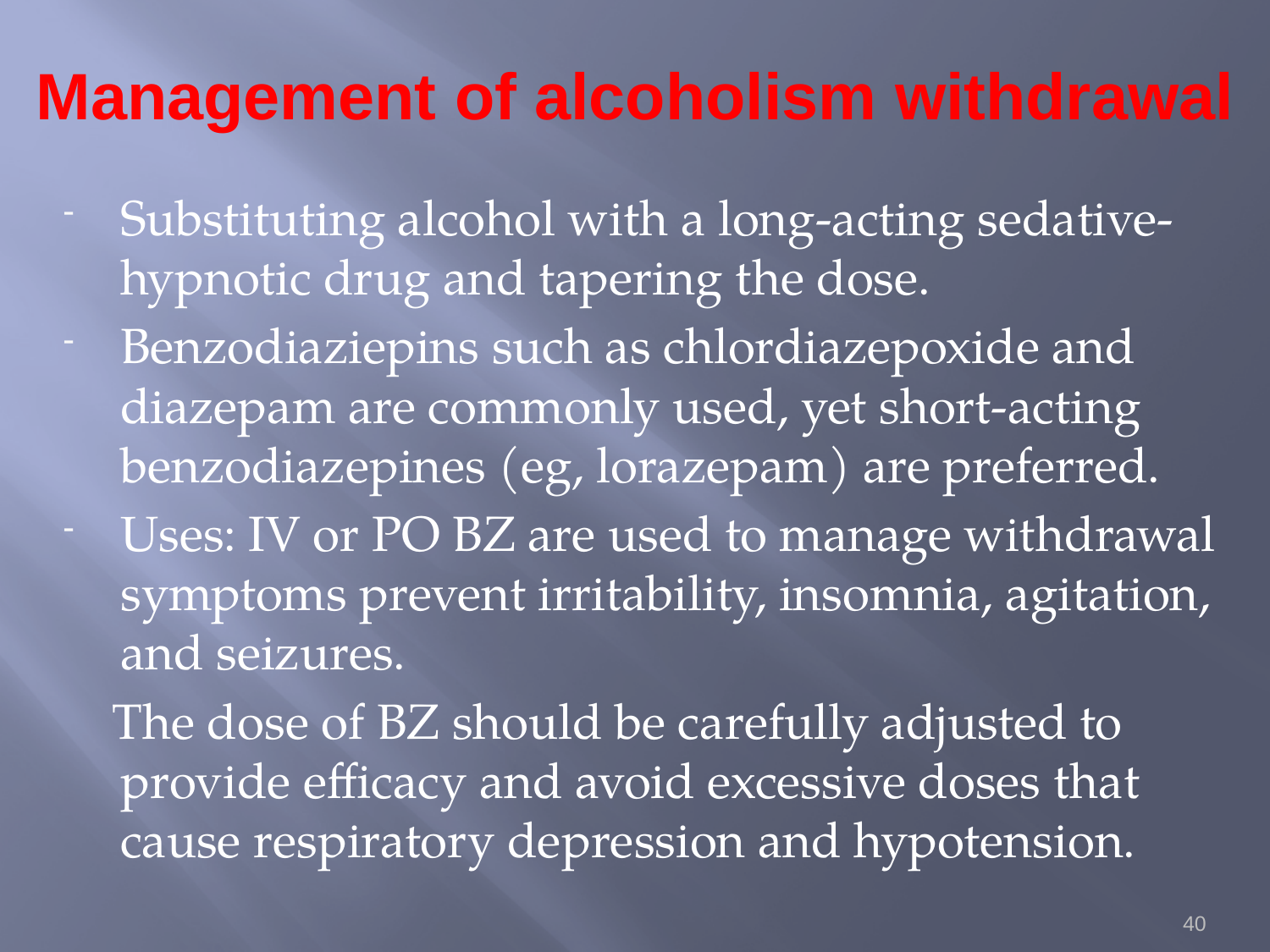

# Management of alcoholism withdrawal
Substituting alcohol with a long-acting sedative-hypnotic drug and tapering the dose.
Benzodiaziepins such as chlordiazepoxide and diazepam are commonly used, yet short-acting benzodiazepines (eg, lorazepam) are preferred.
Uses: IV or PO BZ are used to manage withdrawal symptoms prevent irritability, insomnia, agitation, and seizures.
    The dose of BZ should be carefully adjusted to provide efficacy and avoid excessive doses that cause respiratory depression and hypotension.
40